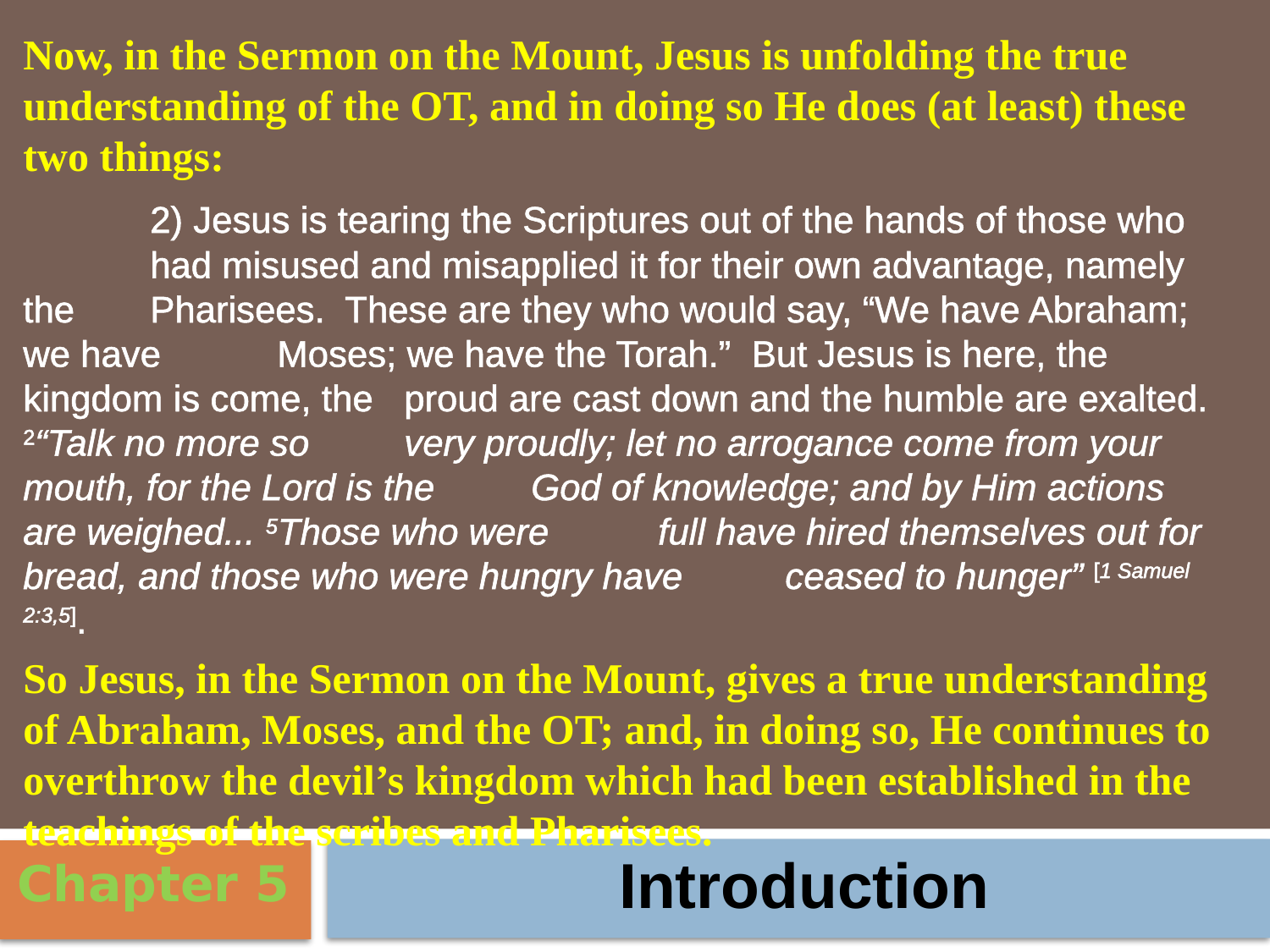

Now, in the Sermon on the Mount, Jesus is unfolding the true understanding of the OT, and in doing so He does (at least) these two things:
	2) Jesus is tearing the Scriptures out of the hands of those who 	had misused and misapplied it for their own advantage, namely the 	Pharisees.  These are they who would say, “We have Abraham; we have 	Moses; we have the Torah.”  But Jesus is here, the kingdom is come, the 	proud are cast down and the humble are exalted. 2“Talk no more so 	very proudly; let no arrogance come from your mouth, for the Lord is the 	God of knowledge; and by Him actions are weighed... 5Those who were 	full have hired themselves out for bread, and those who were hungry have 	ceased to hunger” [1 Samuel 2:3,5].
So Jesus, in the Sermon on the Mount, gives a true understanding of Abraham, Moses, and the OT; and, in doing so, He continues to overthrow the devil’s kingdom which had been established in the teachings of the scribes and Pharisees.
Introduction
Chapter 5